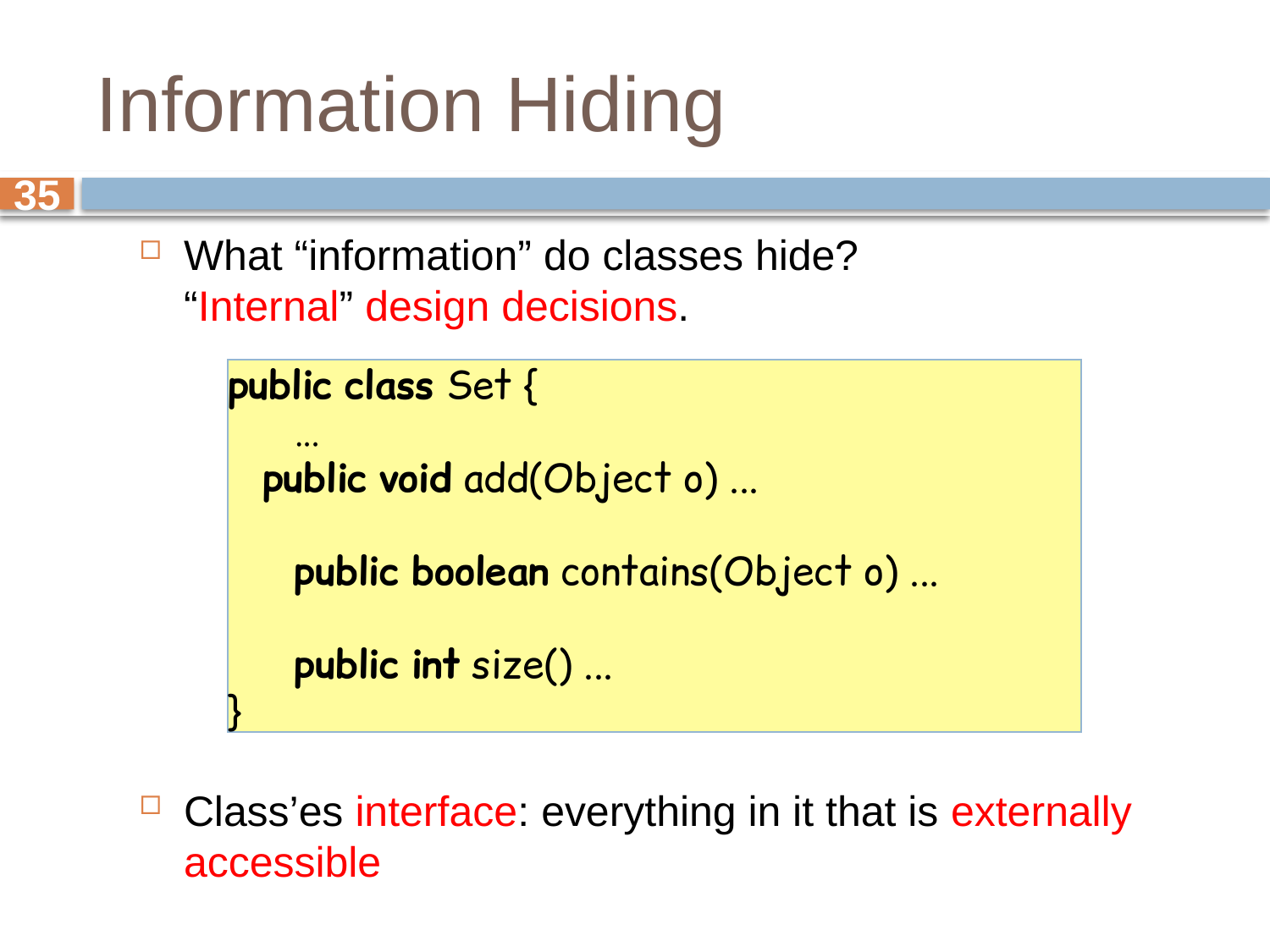

# Information Hiding
35
What “information” do classes hide?
“Internal” design decisions.

Class’es interface: everything in it that is externally accessible
public class Set {
…
   public void add(Object o) ...

public boolean contains(Object o) ...

public int size() ...
}